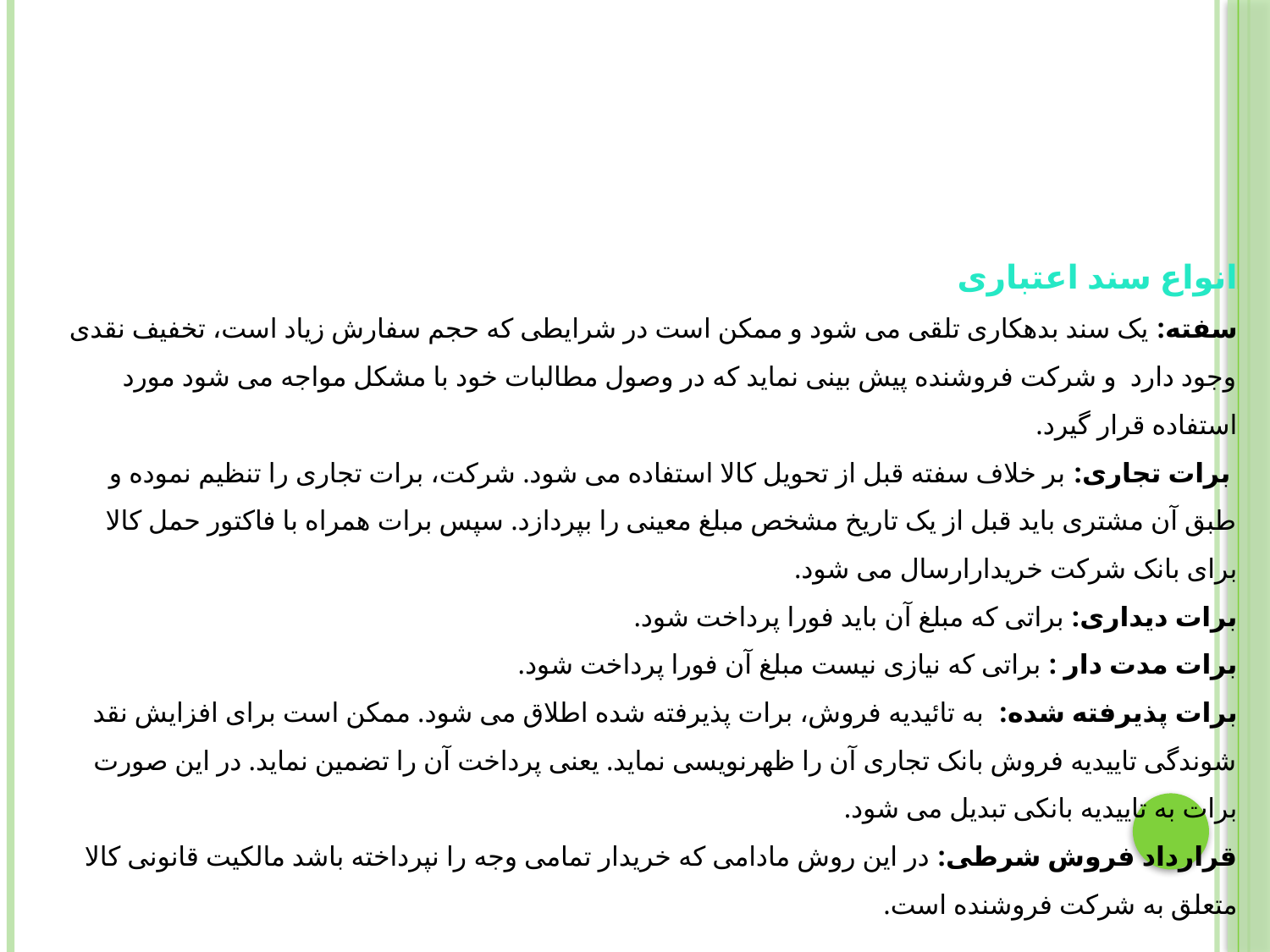

# انواع سند اعتباری سفته: یک سند بدهکاری تلقی می شود و ممکن است در شرایطی که حجم سفارش زیاد است، تخفیف نقدی وجود دارد  و شرکت فروشنده پیش بینی نماید که در وصول مطالبات خود با مشکل مواجه می شود مورد استفاده قرار گیرد. برات تجاری: بر خلاف سفته قبل از تحویل کالا استفاده می شود. شرکت، برات تجاری را تنظیم نموده و طبق آن مشتری باید قبل از یک تاریخ مشخص مبلغ معینی را بپردازد. سپس برات همراه با فاکتور حمل کالا برای بانک شرکت خریدارارسال می شود. برات دیداری: براتی که مبلغ آن باید فورا پرداخت شود. برات مدت دار : براتی که نیازی نیست مبلغ آن فورا پرداخت شود. برات پذیرفته شده:  به تائیدیه فروش، برات پذیرفته شده اطلاق می شود. ممکن است برای افزایش نقد شوندگی تاییدیه فروش بانک تجاری آن را ظهرنویسی نماید. یعنی پرداخت آن را تضمین نماید. در این صورت برات به تاییدیه بانکی تبدیل می شود. قرارداد فروش شرطی: در این روش مادامی که خریدار تمامی وجه را نپرداخته باشد مالکیت قانونی کالا متعلق به شرکت فروشنده است.